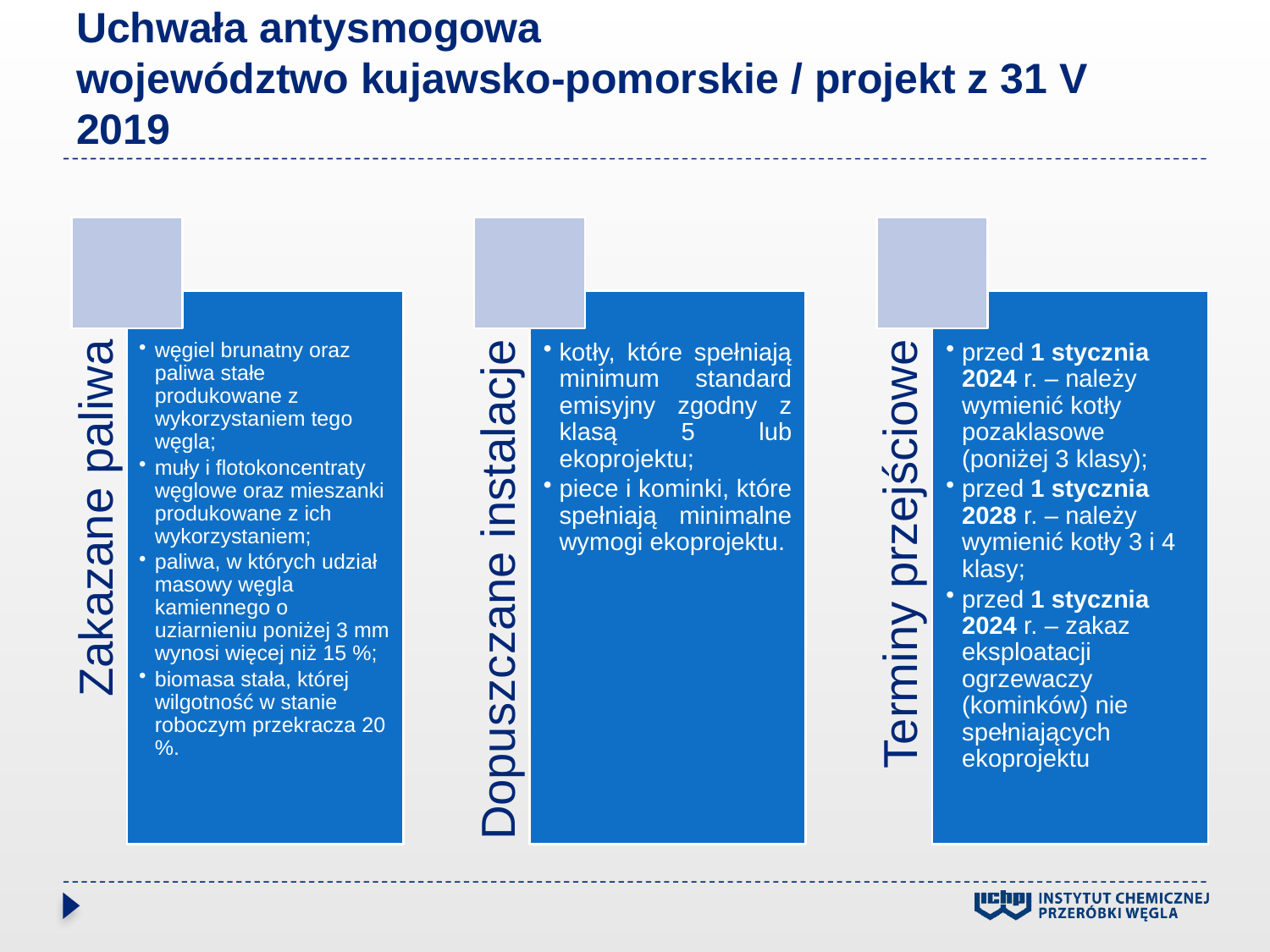

# Uchwała antysmogowa województwo kujawsko-pomorskie / projekt z 31 V 2019
Zakazane paliwa
węgiel brunatny oraz paliwa stałe produkowane z wykorzystaniem tego węgla;
muły i flotokoncentraty węglowe oraz mieszanki produkowane z ich wykorzystaniem;
paliwa, w których udział masowy węgla kamiennego o uziarnieniu poniżej 3 mm wynosi więcej niż 15 %;
biomasa stała, której wilgotność w stanie roboczym przekracza 20 %.
Dopuszczane instalacje
kotły, które spełniają minimum standard emisyjny zgodny z klasą 5 lub ekoprojektu;
piece i kominki, które spełniają minimalne wymogi ekoprojektu.
Terminy przejściowe
przed 1 stycznia 2024 r. – należy wymienić kotły pozaklasowe (poniżej 3 klasy);
przed 1 stycznia 2028 r. – należy wymienić kotły 3 i 4 klasy;
przed 1 stycznia 2024 r. – zakaz eksploatacji ogrzewaczy (kominków) nie spełniających ekoprojektu